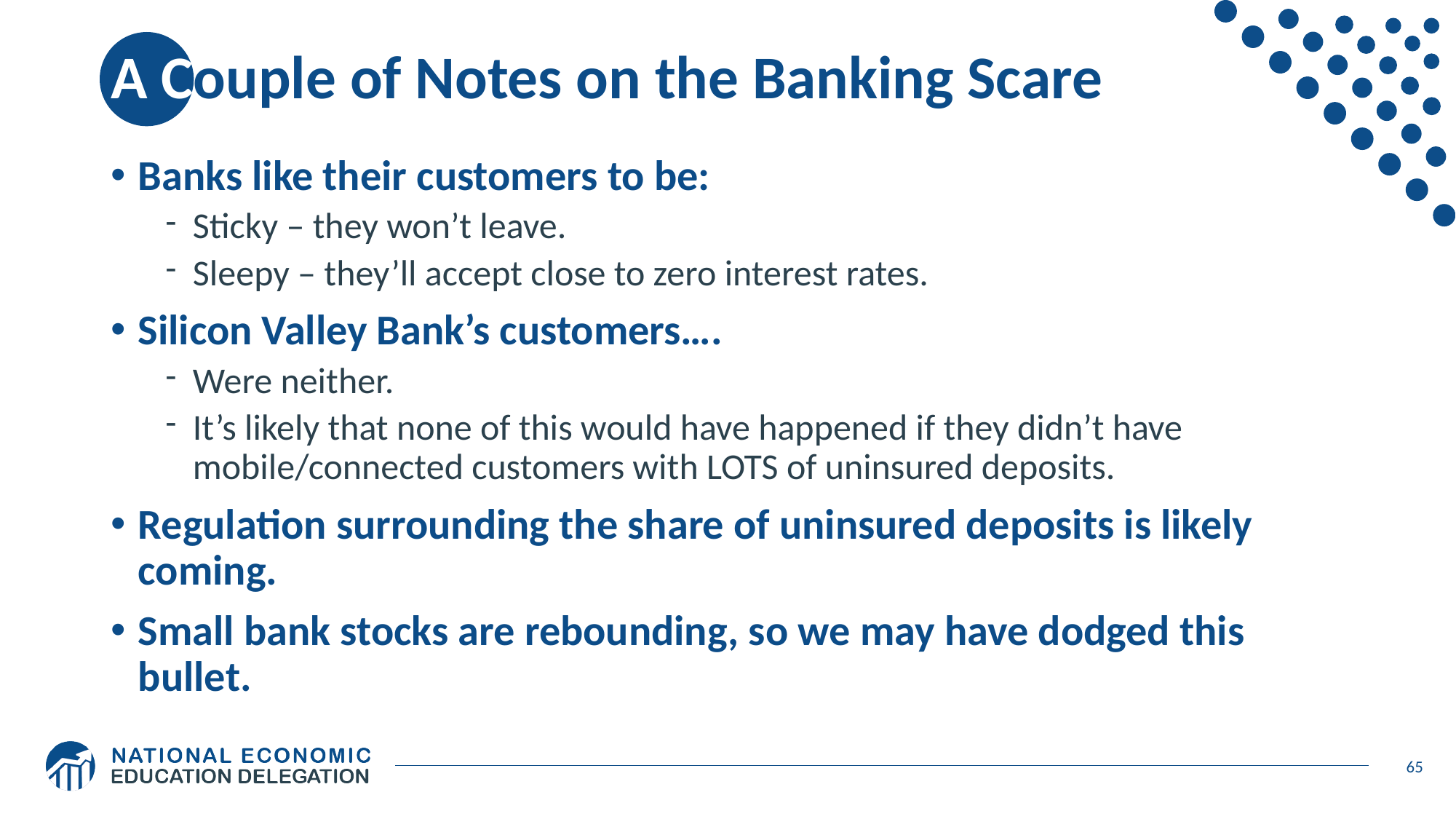

# A Couple of Notes on the Banking Scare
Banks like their customers to be:
Sticky – they won’t leave.
Sleepy – they’ll accept close to zero interest rates.
Silicon Valley Bank’s customers….
Were neither.
It’s likely that none of this would have happened if they didn’t have mobile/connected customers with LOTS of uninsured deposits.
Regulation surrounding the share of uninsured deposits is likely coming.
Small bank stocks are rebounding, so we may have dodged this bullet.
65